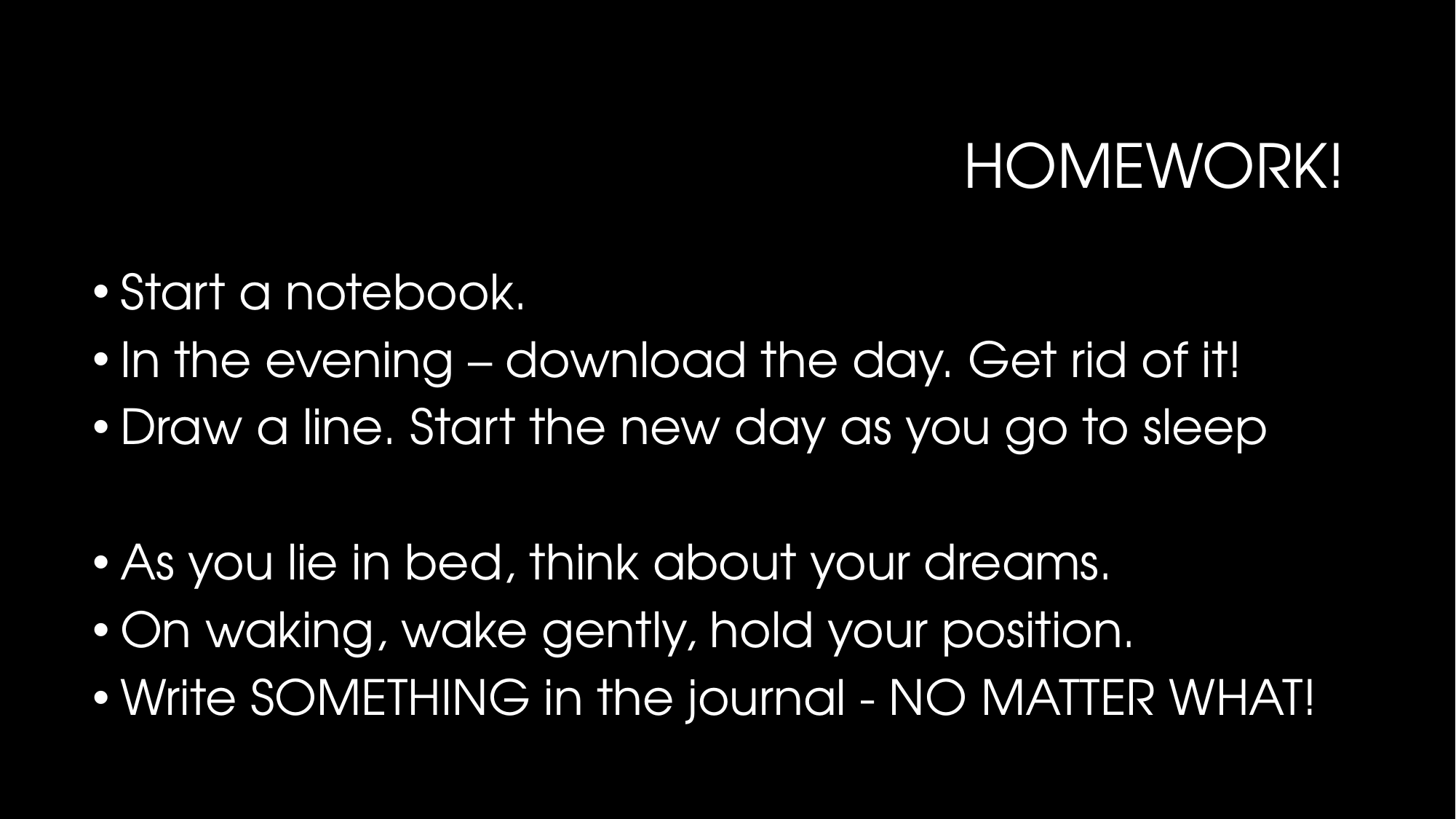

# Homework!
Start a notebook.
In the evening – download the day. Get rid of it!
Draw a line. Start the new day as you go to sleep

As you lie in bed, think about your dreams.
On waking, wake gently, hold your position.
Write SOMETHING in the journal - NO MATTER WHAT!